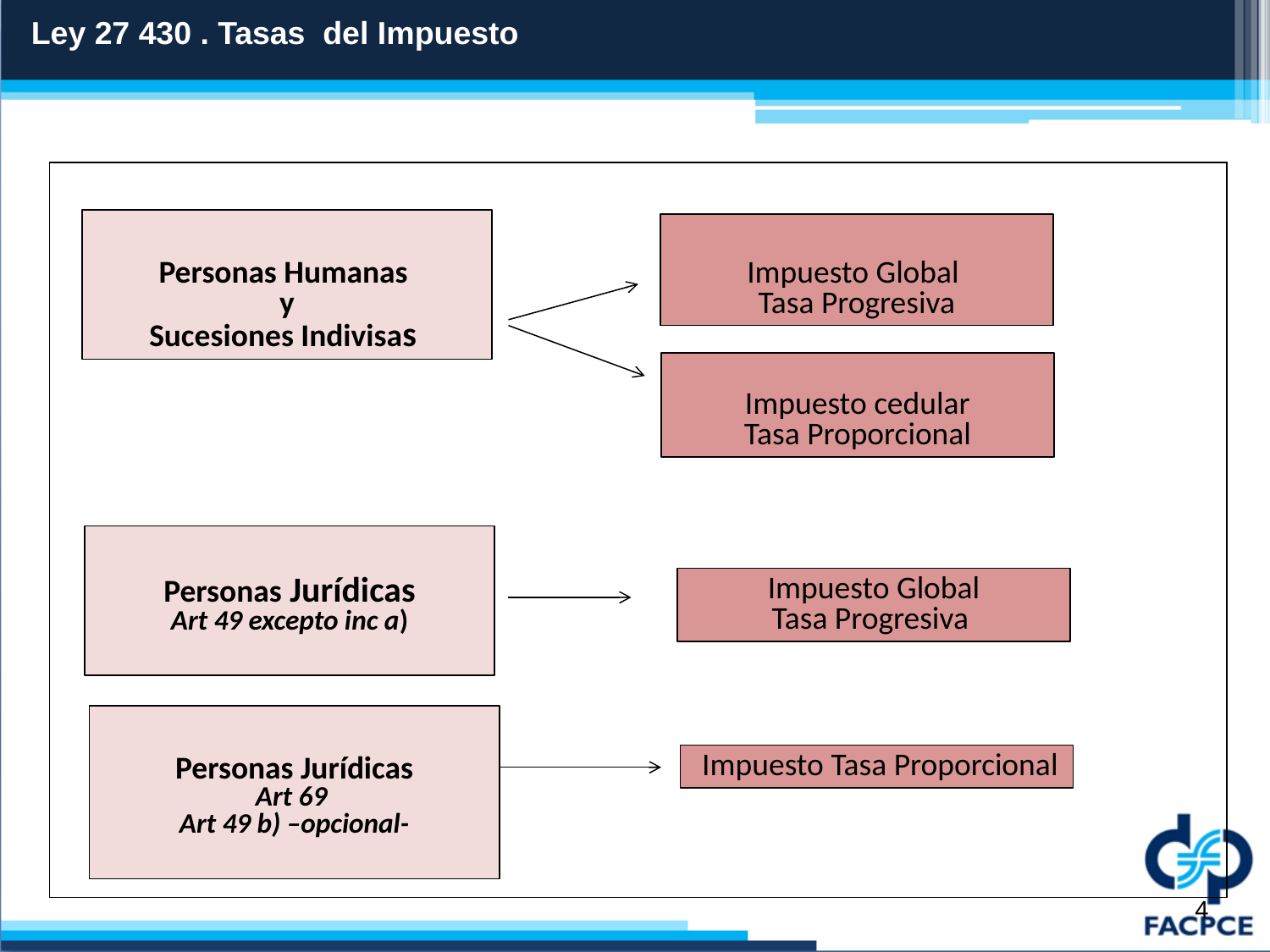

Ley 27 430 . Tasas  del Impuesto

Personas Humanas
y
Sucesiones Indivisas

Impuesto Global
Tasa Progresiva

Impuesto cedular
Tasa Proporcional

Personas Jurídicas
Art 49 excepto inc a)

 Impuesto Global
Tasa Progresiva

Personas Jurídicas
Art 69
Art 49 b) –opcional-

 Impuesto Tasa Proporcional
4